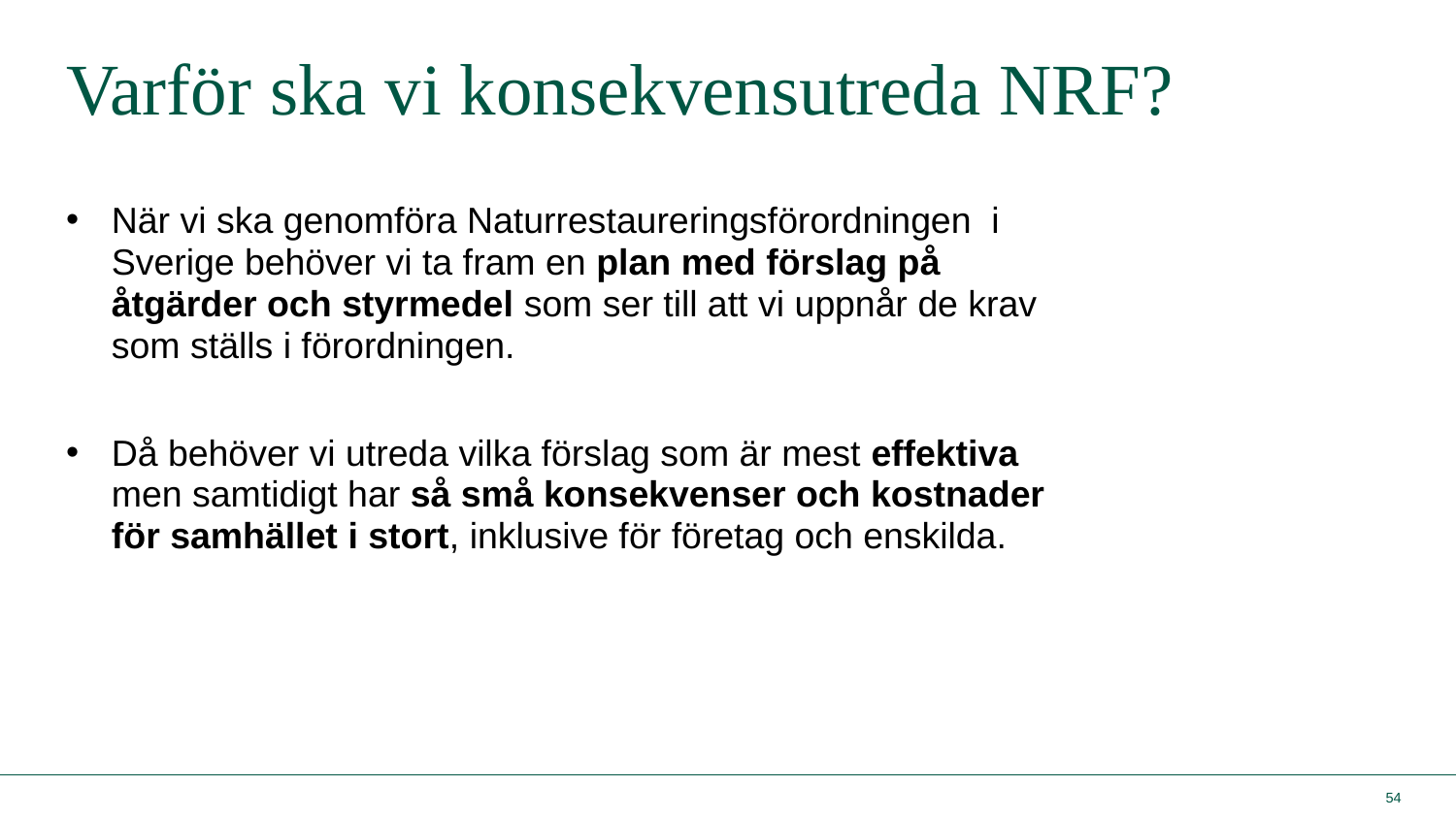

# Varför ska vi konsekvensutreda NRF?
När vi ska genomföra Naturrestaureringsförordningen  i Sverige behöver vi ta fram en plan med förslag på åtgärder och styrmedel som ser till att vi uppnår de krav som ställs i förordningen.

Då behöver vi utreda vilka förslag som är mest effektiva men samtidigt har så små konsekvenser och kostnader för samhället i stort, inklusive för företag och enskilda.
54